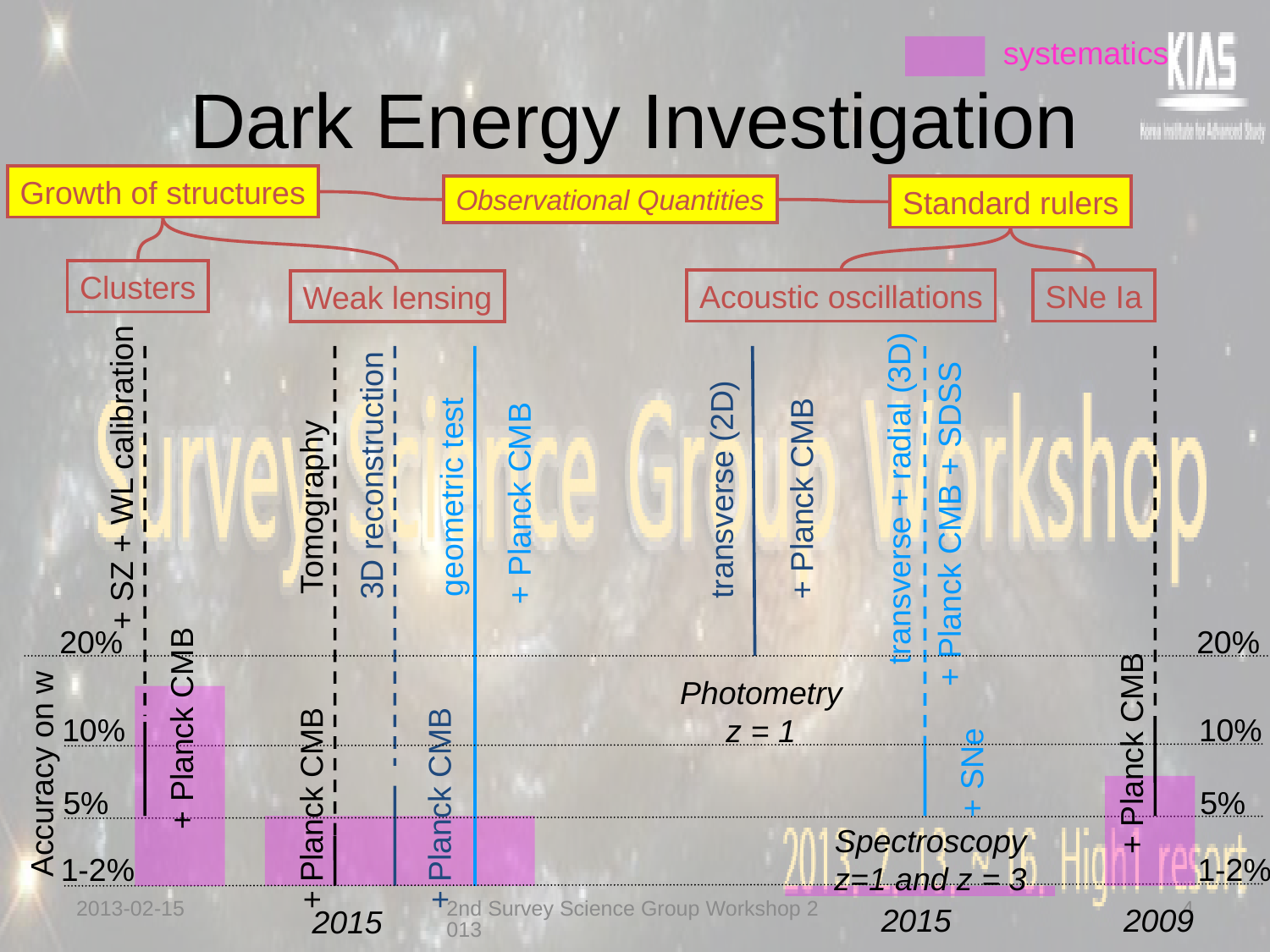

systematics

# Dark Energy Investigation
Growth of structures
Clusters
Observational Quantities
Standard rulers
Weak lensing
Acoustic oscillations
SNe Ia

+ SZ + WL calibration

+ Planck CMB

transverse + radial (3D)
+ Planck CMB + SDSS

+ SNe
Spectroscopy
z=1 and z = 3

3D reconstruction
geometric test
+ Planck CMB
Tomography

+ Planck CMB
+ Planck CMB

2015

transverse (2D)
+ Planck CMB
Photometry
z = 1

+ Planck CMB

2009
20%
20%

10%
10%

Accuracy on w
5%
5%

1-2%
1-2%

2013-02-15
2nd Survey Science Group Workshop 2013
4
2015